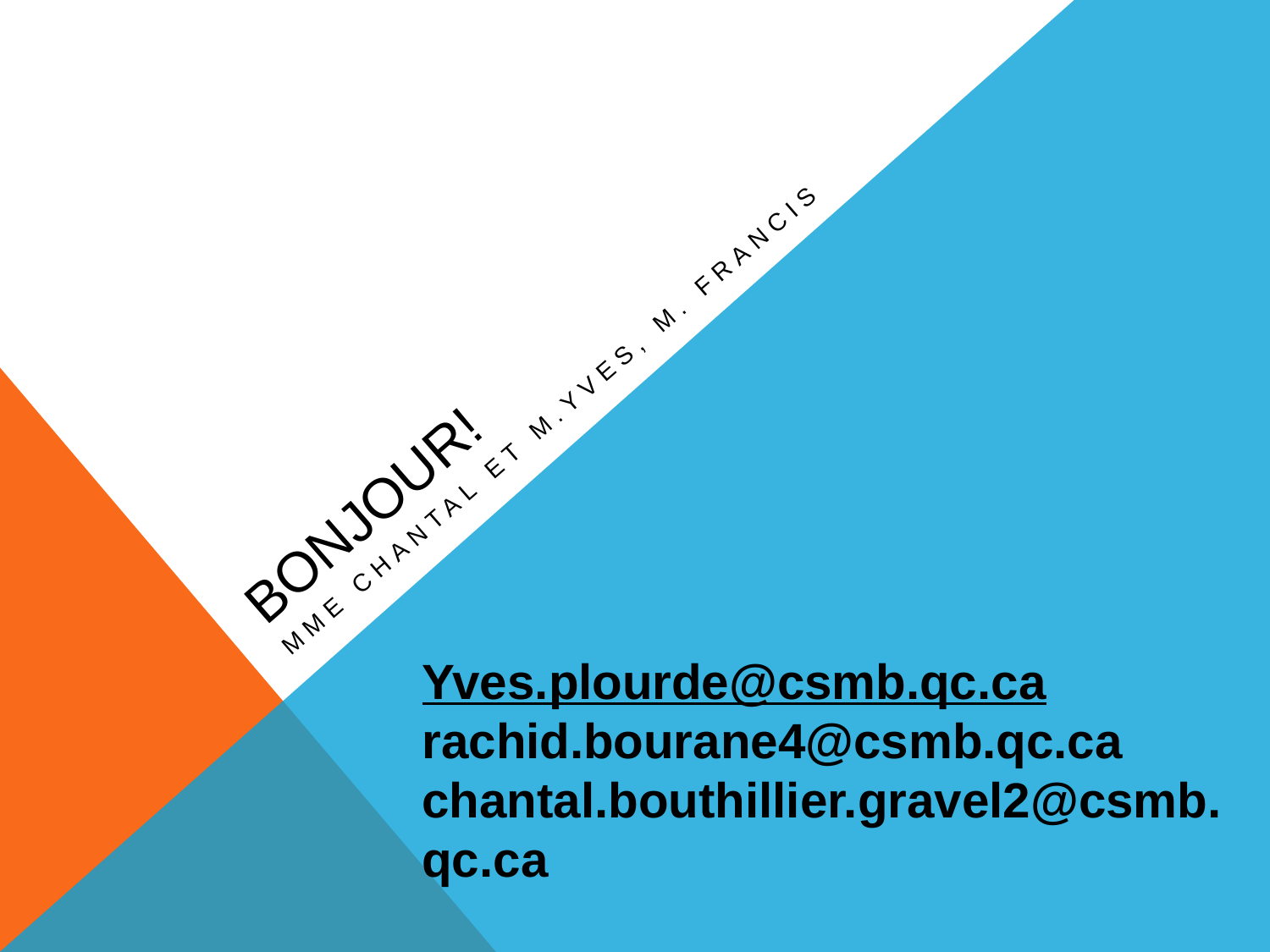

# Bonjour!
Mme Chantal et M.Yves, M. Francis
Yves.plourde@csmb.qc.ca
rachid.bourane4@csmb.qc.ca
chantal.bouthillier.gravel2@csmb.qc.ca